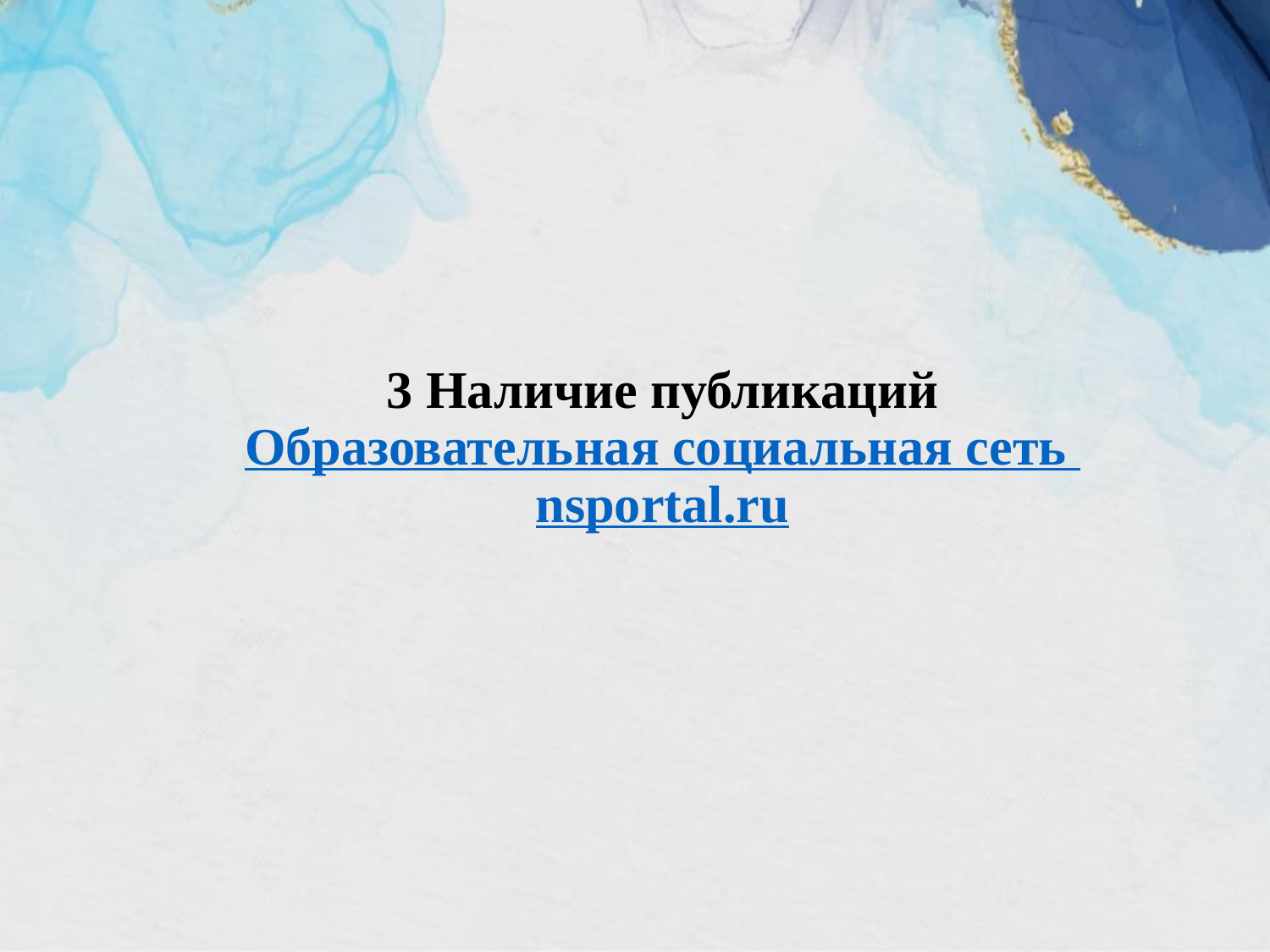

# 3 Наличие публикаций Образовательная социальная сеть nsportal.ru